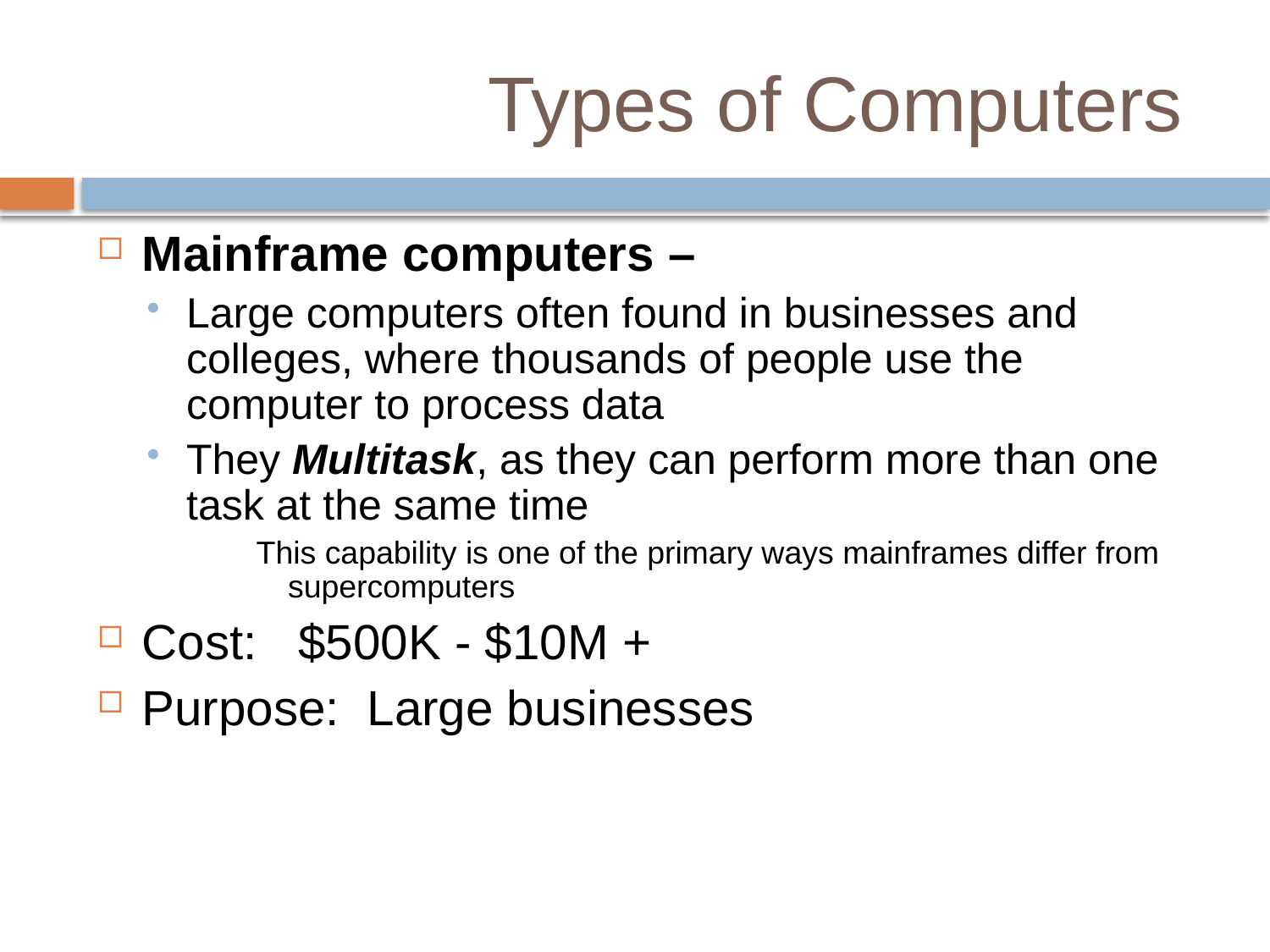

# Types of Computers
Mainframe computers –
Large computers often found in businesses and colleges, where thousands of people use the computer to process data
They Multitask, as they can perform more than one task at the same time
This capability is one of the primary ways mainframes differ from supercomputers
Cost:   $500K - $10M +
Purpose:  Large businesses